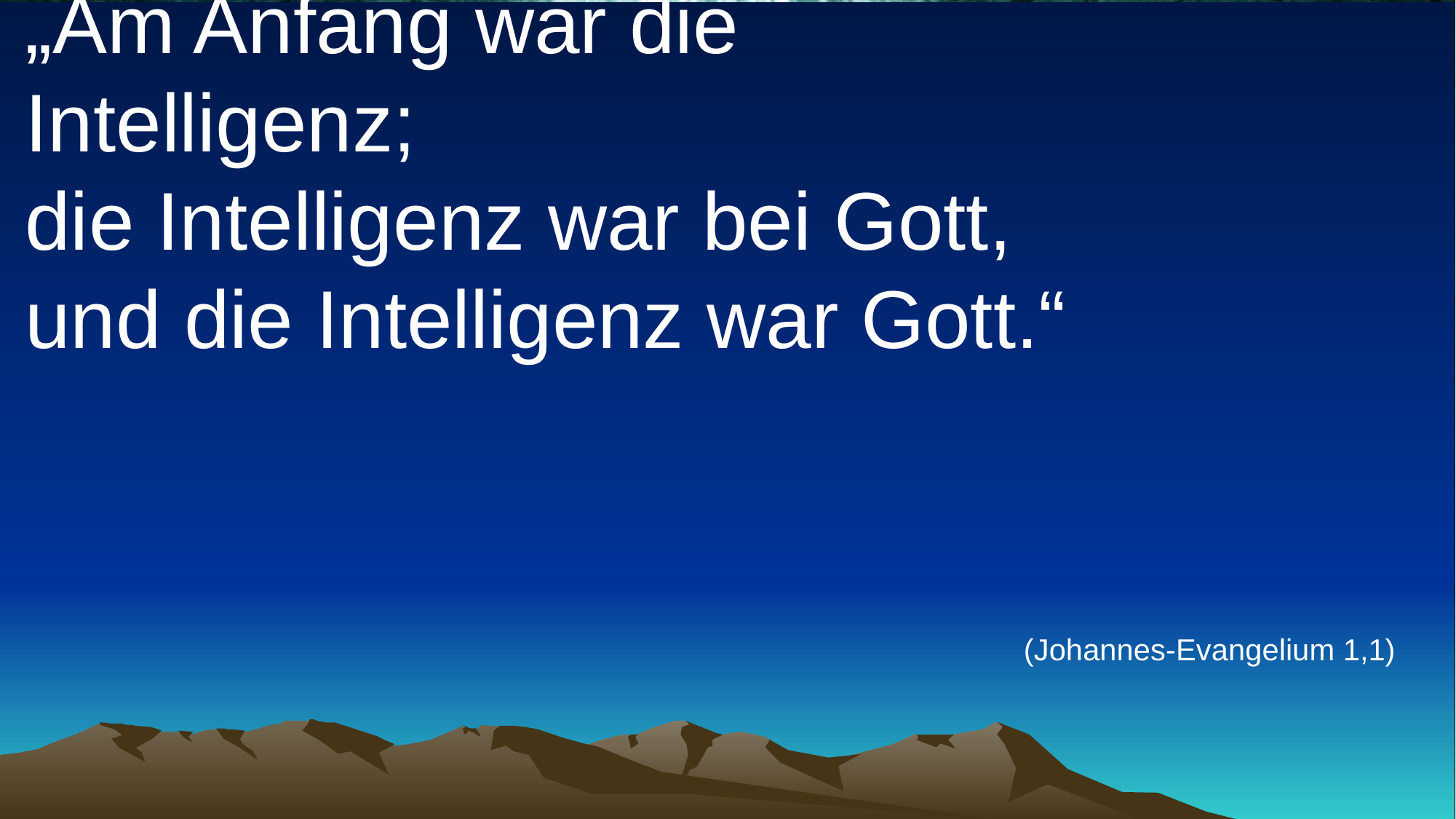

# „Am Anfang war die Intelligenz; die Intelligenz war bei Gott, und die Intelligenz war Gott.“
(Johannes-Evangelium 1,1)